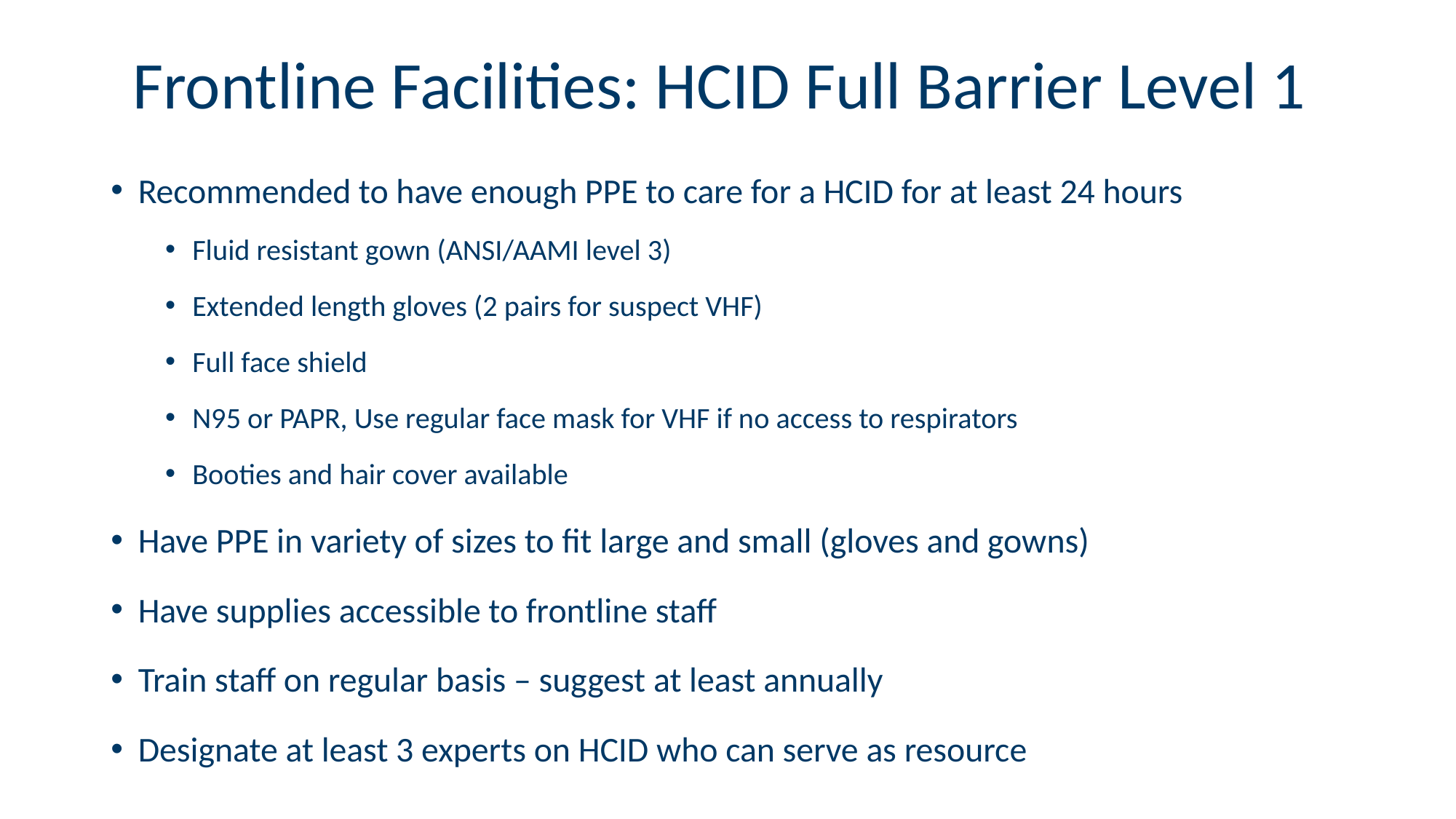

# Frontline Facilities: HCID Full Barrier Level 1
Recommended to have enough PPE to care for a HCID for at least 24 hours
Fluid resistant gown (ANSI/AAMI level 3)
Extended length gloves (2 pairs for suspect VHF)
Full face shield
N95 or PAPR, Use regular face mask for VHF if no access to respirators
Booties and hair cover available
Have PPE in variety of sizes to fit large and small (gloves and gowns)
Have supplies accessible to frontline staff
Train staff on regular basis – suggest at least annually
Designate at least 3 experts on HCID who can serve as resource